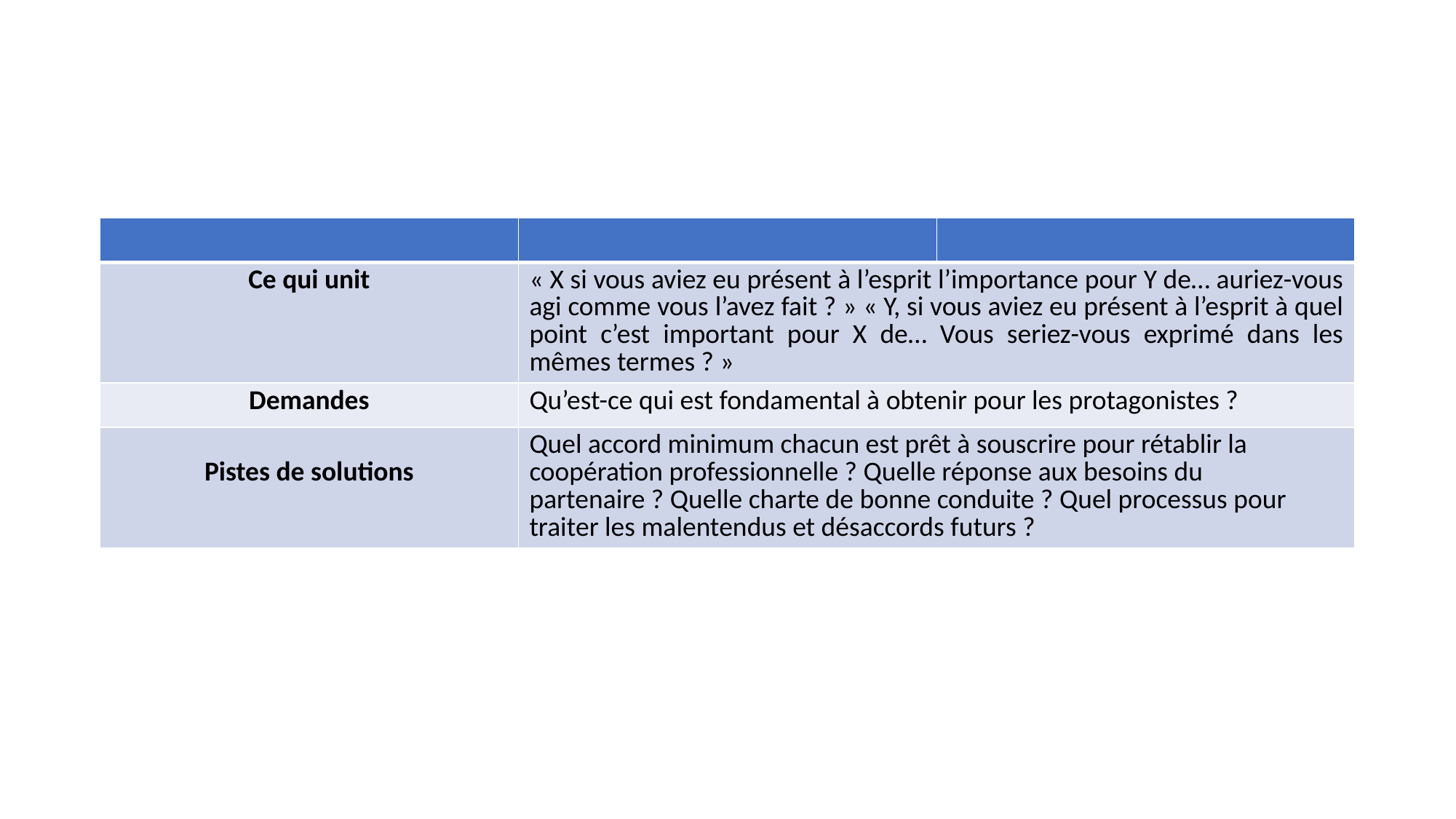

#
|  |  |  |
| --- | --- | --- |
| Ce qui unit | « X si vous aviez eu présent à l’esprit l’importance pour Y de… auriez-vous agi comme vous l’avez fait ? » « Y, si vous aviez eu présent à l’esprit à quel point c’est important pour X de… Vous seriez-vous exprimé dans les mêmes termes ? » |  |
| Demandes | Qu’est-ce qui est fondamental à obtenir pour les protagonistes ? |  |
| Pistes de solutions | Quel accord minimum chacun est prêt à souscrire pour rétablir la coopération professionnelle ? Quelle réponse aux besoins du partenaire ? Quelle charte de bonne conduite ? Quel processus pour traiter les malentendus et désaccords futurs ? |  |